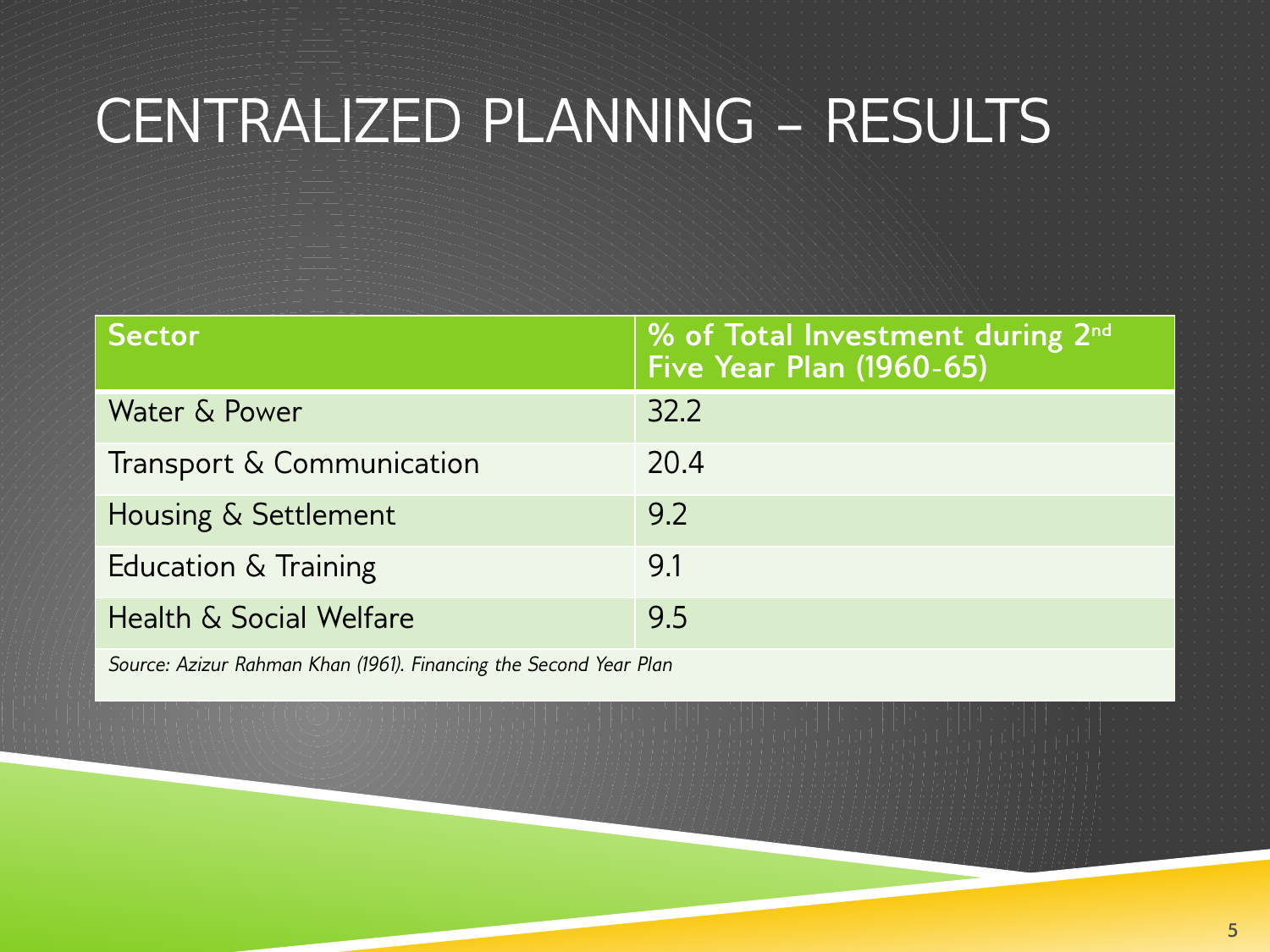

# Centralized planning – results
| Sector | % of Total Investment during 2nd Five Year Plan (1960-65) |
| --- | --- |
| Water & Power | 32.2 |
| Transport & Communication | 20.4 |
| Housing & Settlement | 9.2 |
| Education & Training | 9.1 |
| Health & Social Welfare | 9.5 |
| Source: Azizur Rahman Khan (1961). Financing the Second Year Plan |  |
5